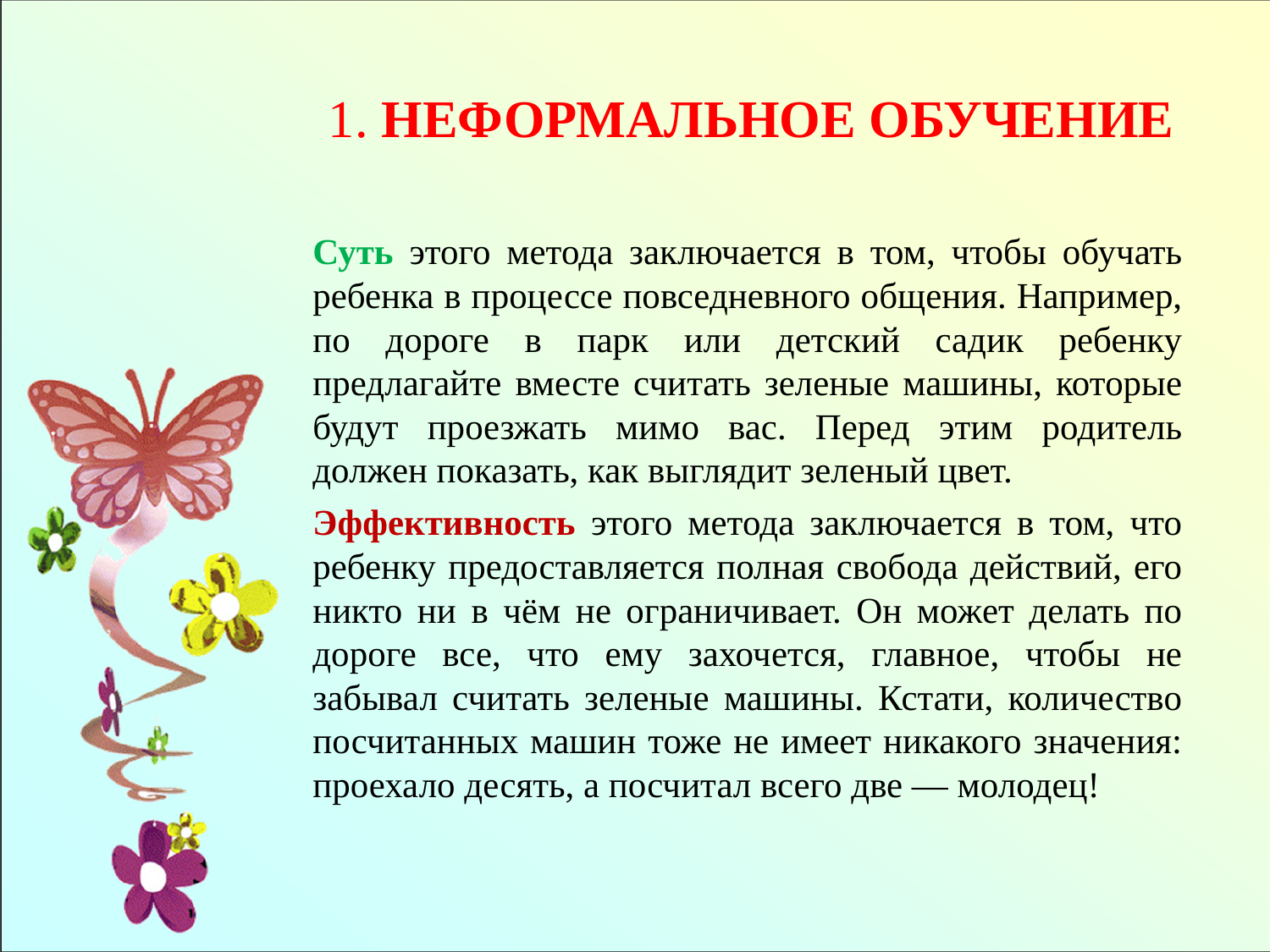

# 1. Неформальное обучение
		Суть этого метода заключается в том, чтобы обучать ребенка в процессе повседневного общения. Например, по дороге в парк или детский садик ребенку предлагайте вместе считать зеленые машины, которые будут проезжать мимо вас. Перед этим родитель должен показать, как выглядит зеленый цвет.
		Эффективность этого метода заключается в том, что ребенку предоставляется полная свобода действий, его никто ни в чём не ограничивает. Он может делать по дороге все, что ему захочется, главное, чтобы не забывал считать зеленые машины. Кстати, количество посчитанных машин тоже не имеет никакого значения: проехало десять, а посчитал всего две — молодец!